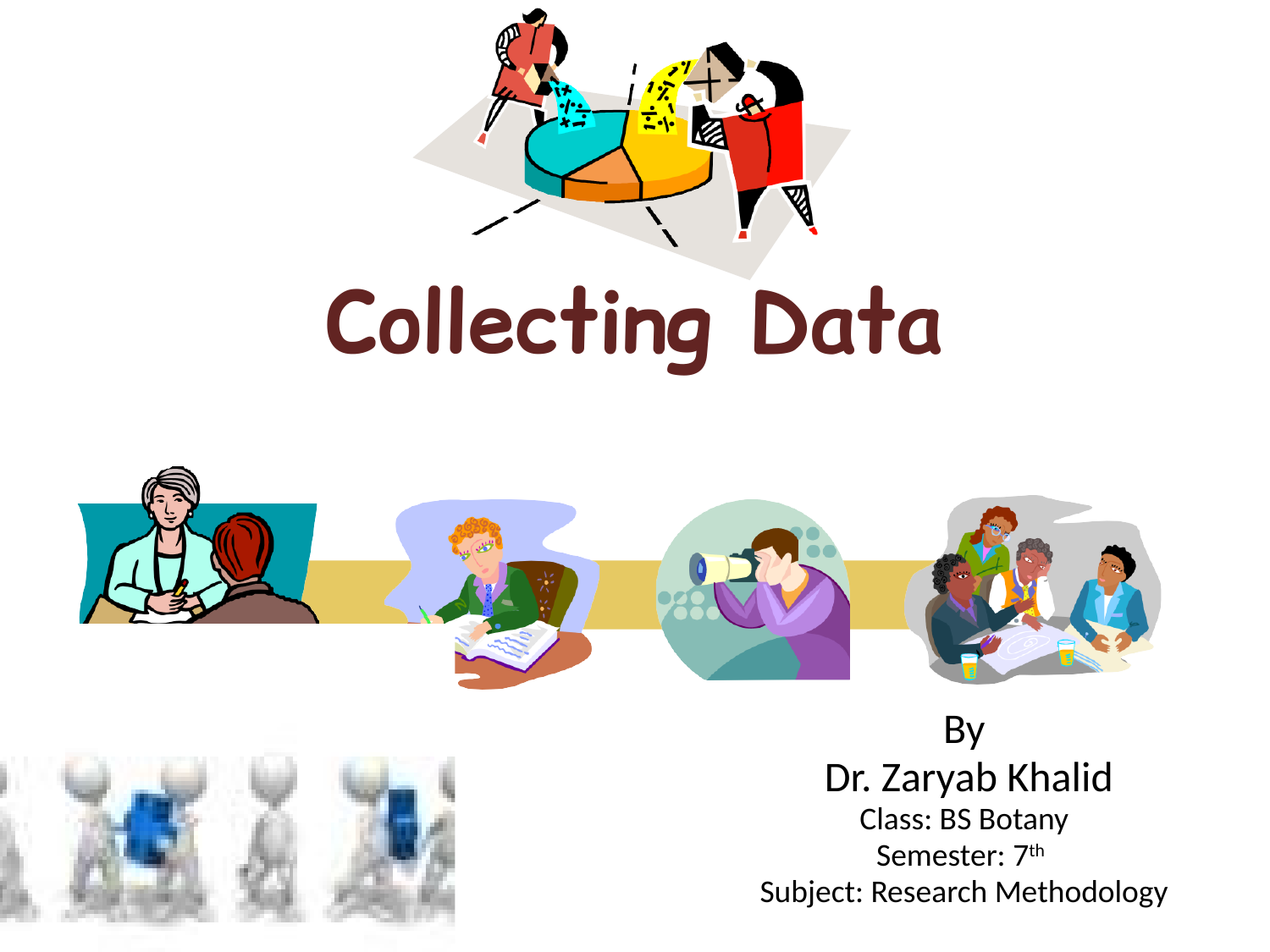

# Collecting Data

By
 Dr. Zaryab Khalid
Class: BS Botany
Semester: 7th
Subject: Research Methodology